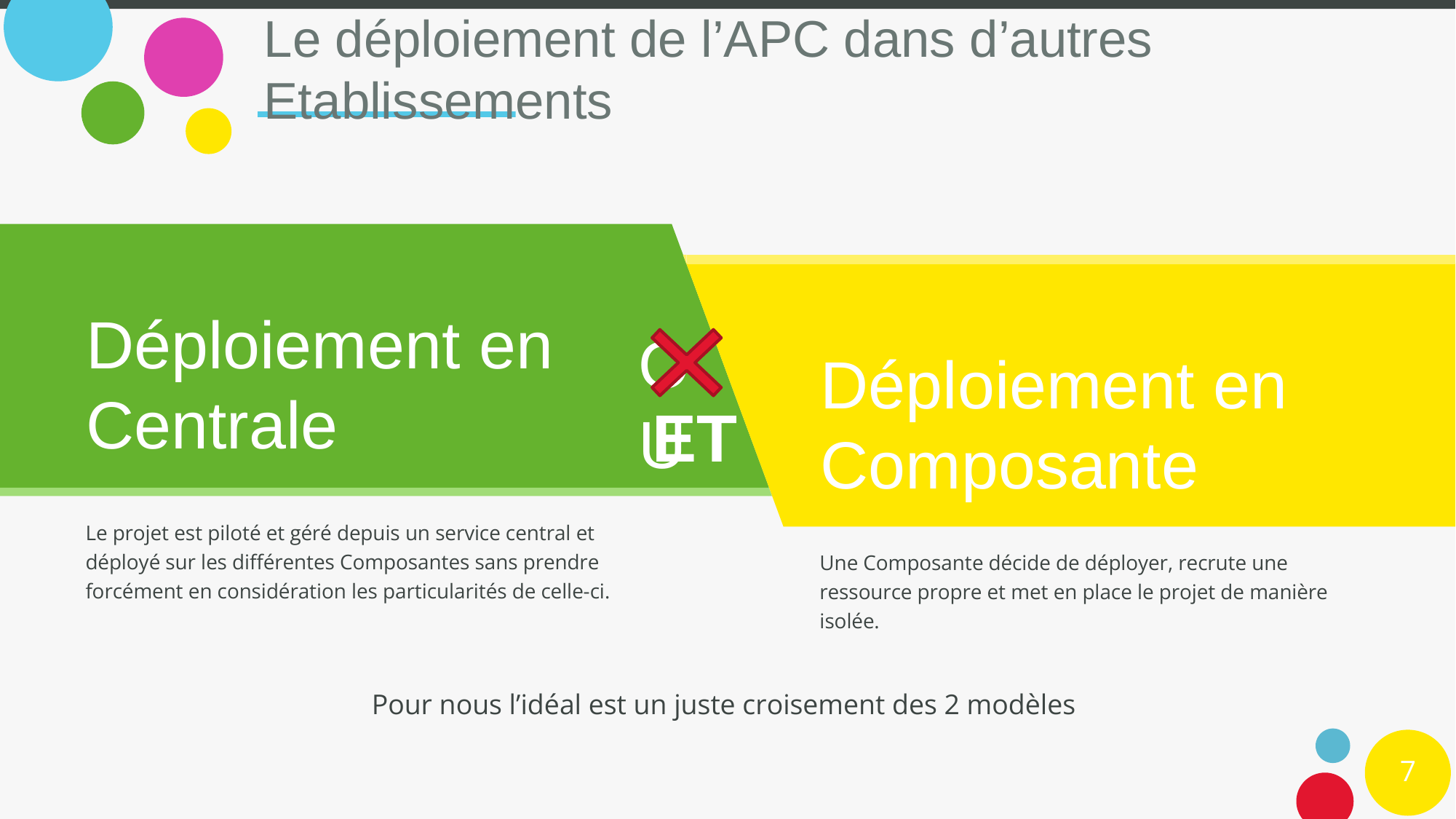

# Le déploiement de l’APC dans d’autres Etablissements

Déploiement en Centrale
Déploiement en Composante

OU
ET
Le projet est piloté et géré depuis un service central et déployé sur les différentes Composantes sans prendre forcément en considération les particularités de celle-ci.
Une Composante décide de déployer, recrute une ressource propre et met en place le projet de manière isolée.
Pour nous l’idéal est un juste croisement des 2 modèles
7